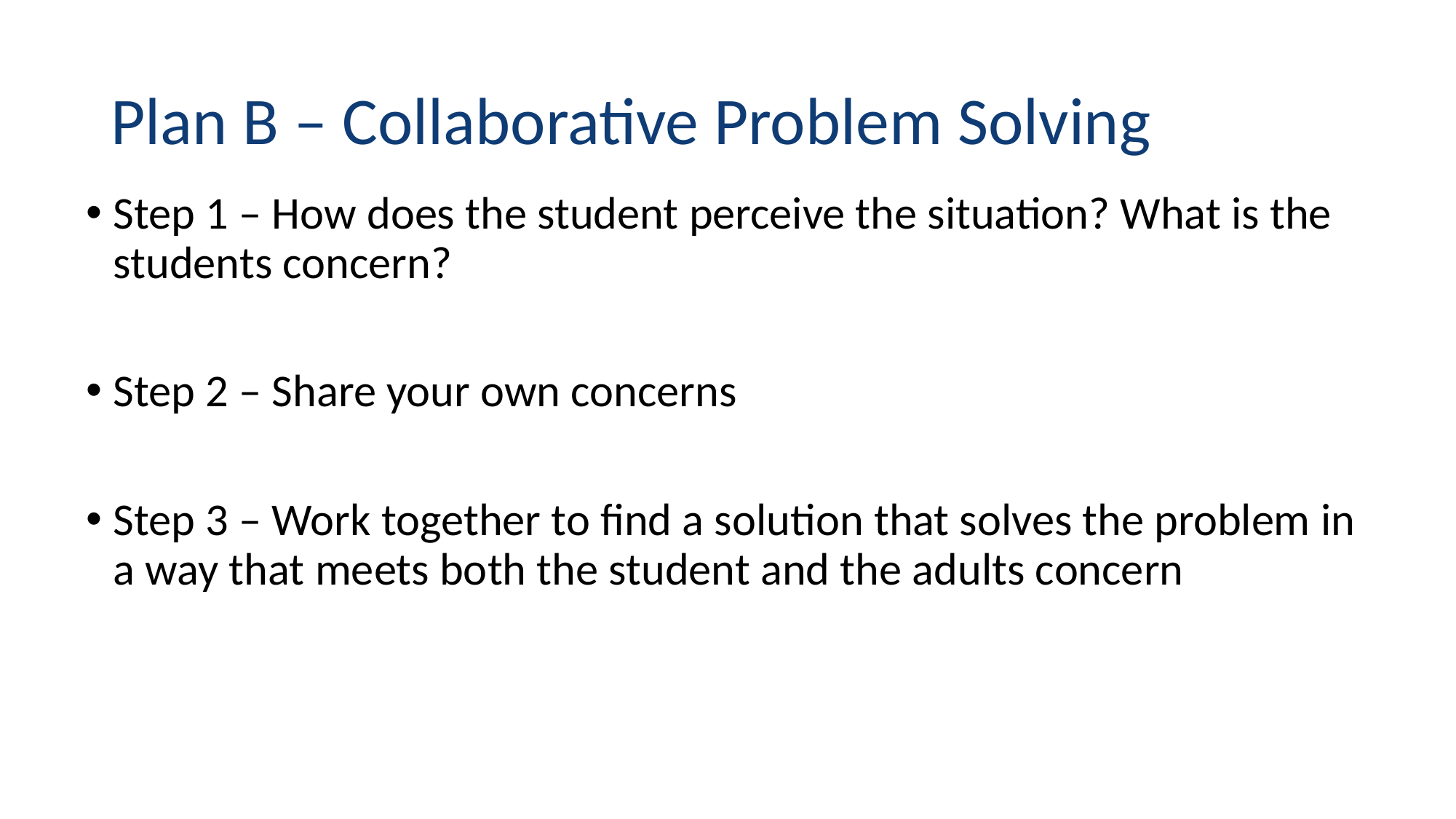

# Plan B – Collaborative Problem Solving
Step 1 – How does the student perceive the situation? What is the students concern?

Step 2 – Share your own concerns

Step 3 – Work together to find a solution that solves the problem in a way that meets both the student and the adults concern